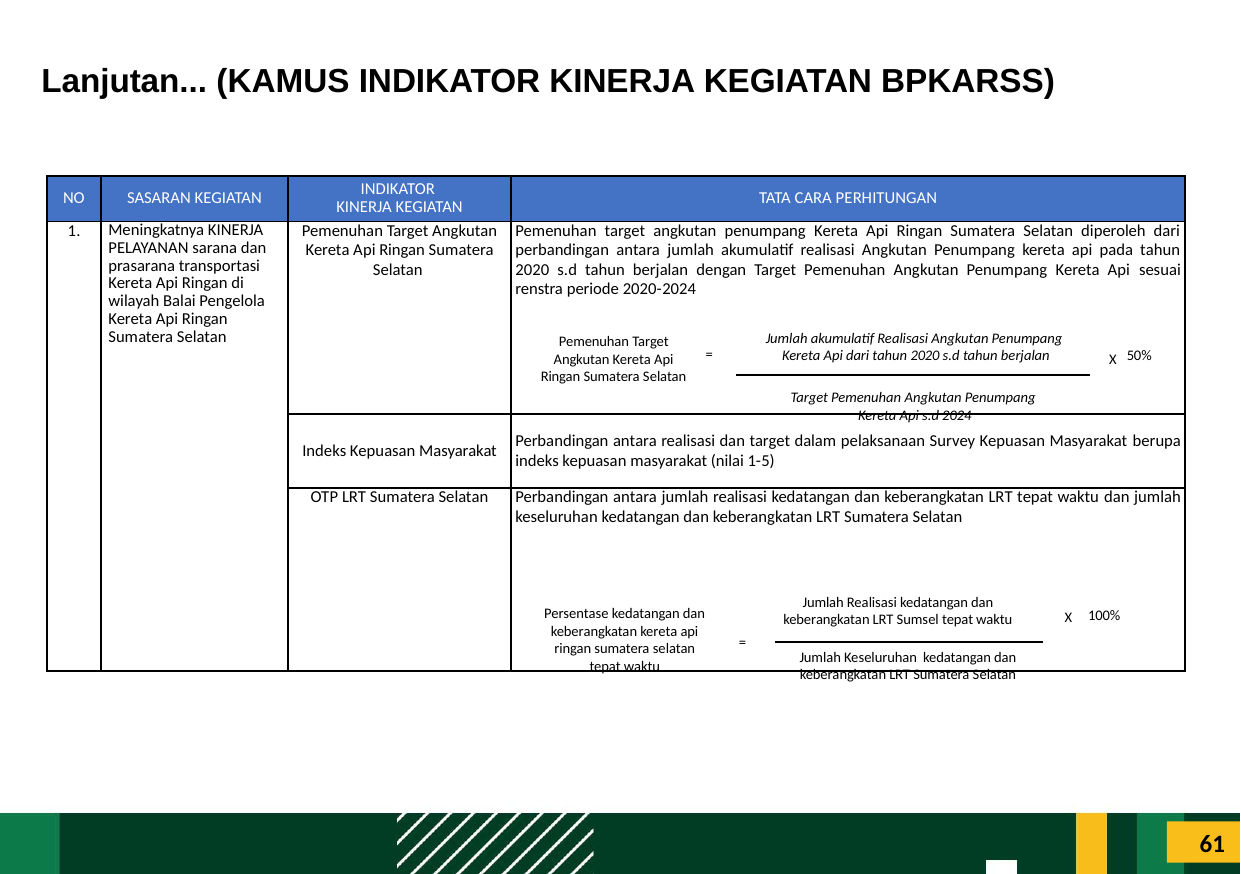

Lanjutan... (KAMUS INDIKATOR KINERJA KEGIATAN BPKARSS)
| NO | SASARAN KEGIATAN | INDIKATOR KINERJA KEGIATAN | TATA CARA PERHITUNGAN |
| --- | --- | --- | --- |
| 1. | Meningkatnya KINERJA PELAYANAN sarana dan prasarana transportasi Kereta Api Ringan di wilayah Balai Pengelola Kereta Api Ringan Sumatera Selatan | Pemenuhan Target Angkutan Kereta Api Ringan Sumatera Selatan | Pemenuhan target angkutan penumpang Kereta Api Ringan Sumatera Selatan diperoleh dari perbandingan antara jumlah akumulatif realisasi Angkutan Penumpang kereta api pada tahun 2020 s.d tahun berjalan dengan Target Pemenuhan Angkutan Penumpang Kereta Api sesuai renstra periode 2020-2024 |
|  |  | Indeks Kepuasan Masyarakat | Perbandingan antara realisasi dan target dalam pelaksanaan Survey Kepuasan Masyarakat berupa indeks kepuasan masyarakat (nilai 1-5) |
|  |  | OTP LRT Sumatera Selatan | Perbandingan antara jumlah realisasi kedatangan dan keberangkatan LRT tepat waktu dan jumlah keseluruhan kedatangan dan keberangkatan LRT Sumatera Selatan |

Jumlah akumulatif Realisasi Angkutan Penumpang
Kereta Api dari tahun 2020 s.d tahun berjalan
Pemenuhan Target Angkutan Kereta Api Ringan Sumatera Selatan
Target Pemenuhan Angkutan Penumpang
Kereta Api s.d 2024
50%
X
=
Jumlah Realisasi kedatangan dan keberangkatan LRT Sumsel tepat waktu
Persentase kedatangan dan keberangkatan kereta api ringan sumatera selatan tepat waktu
X
=
Jumlah Keseluruhan  kedatangan dan keberangkatan LRT Sumatera Selatan
100%
61